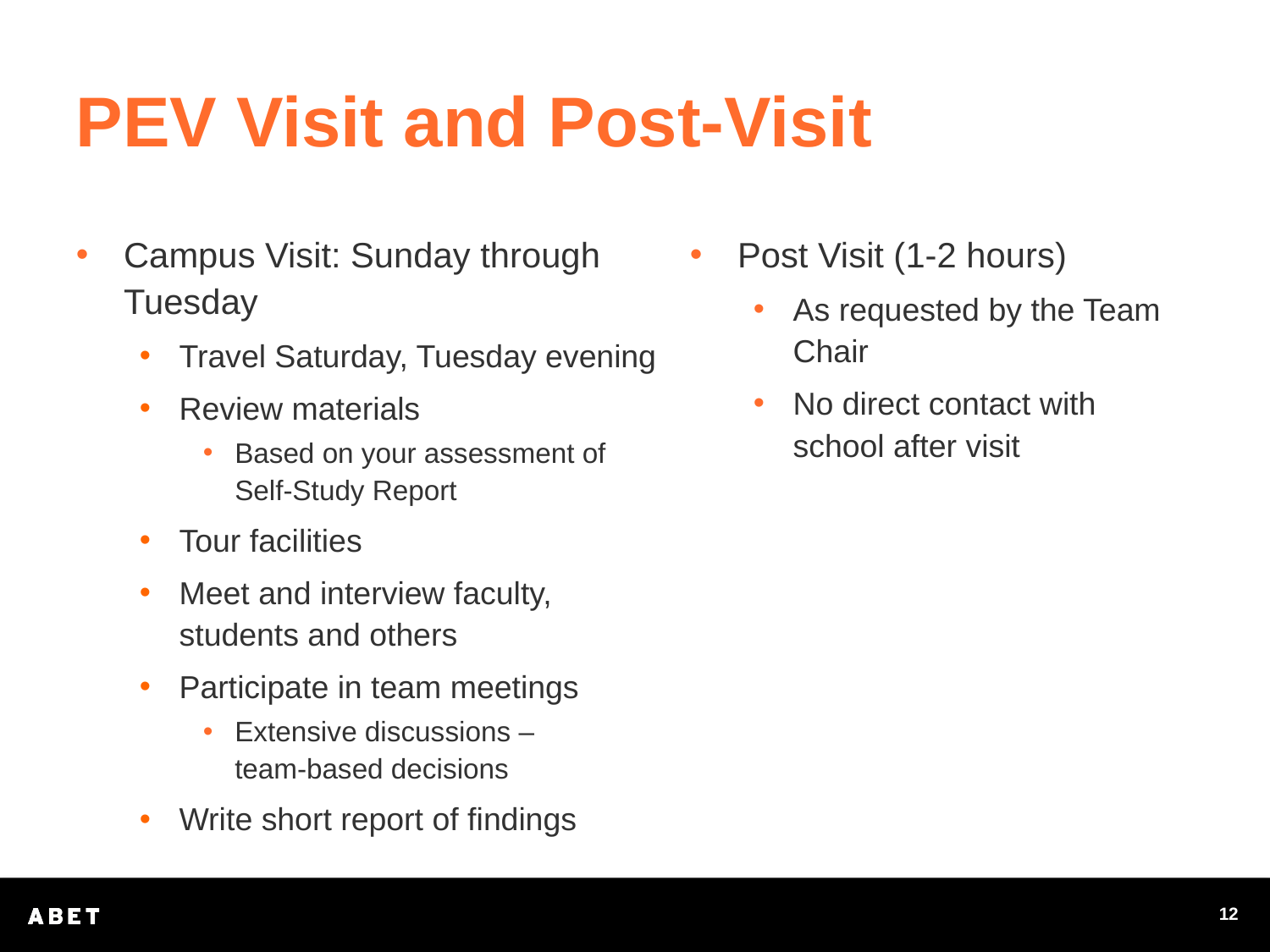

# PEV Visit and Post-Visit
Campus Visit: Sunday through Tuesday
Travel Saturday, Tuesday evening
Review materials
Based on your assessment of Self-Study Report
Tour facilities
Meet and interview faculty, students and others
Participate in team meetings
Extensive discussions –
team-based decisions
Write short report of findings
Post Visit (1-2 hours)
As requested by the Team Chair
No direct contact with school after visit